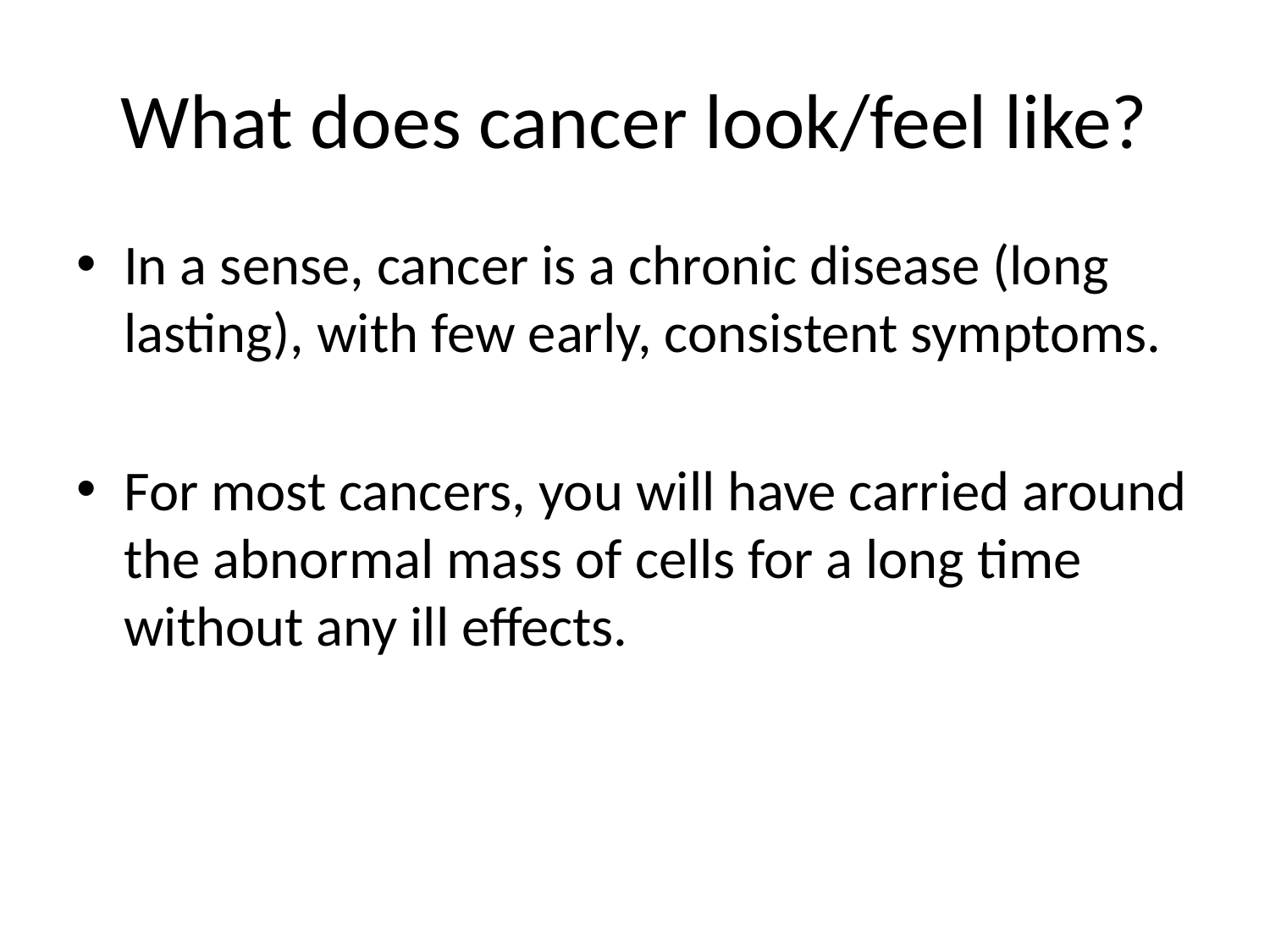

# What does cancer look/feel like?
In a sense, cancer is a chronic disease (long lasting), with few early, consistent symptoms.

For most cancers, you will have carried around the abnormal mass of cells for a long time without any ill effects.